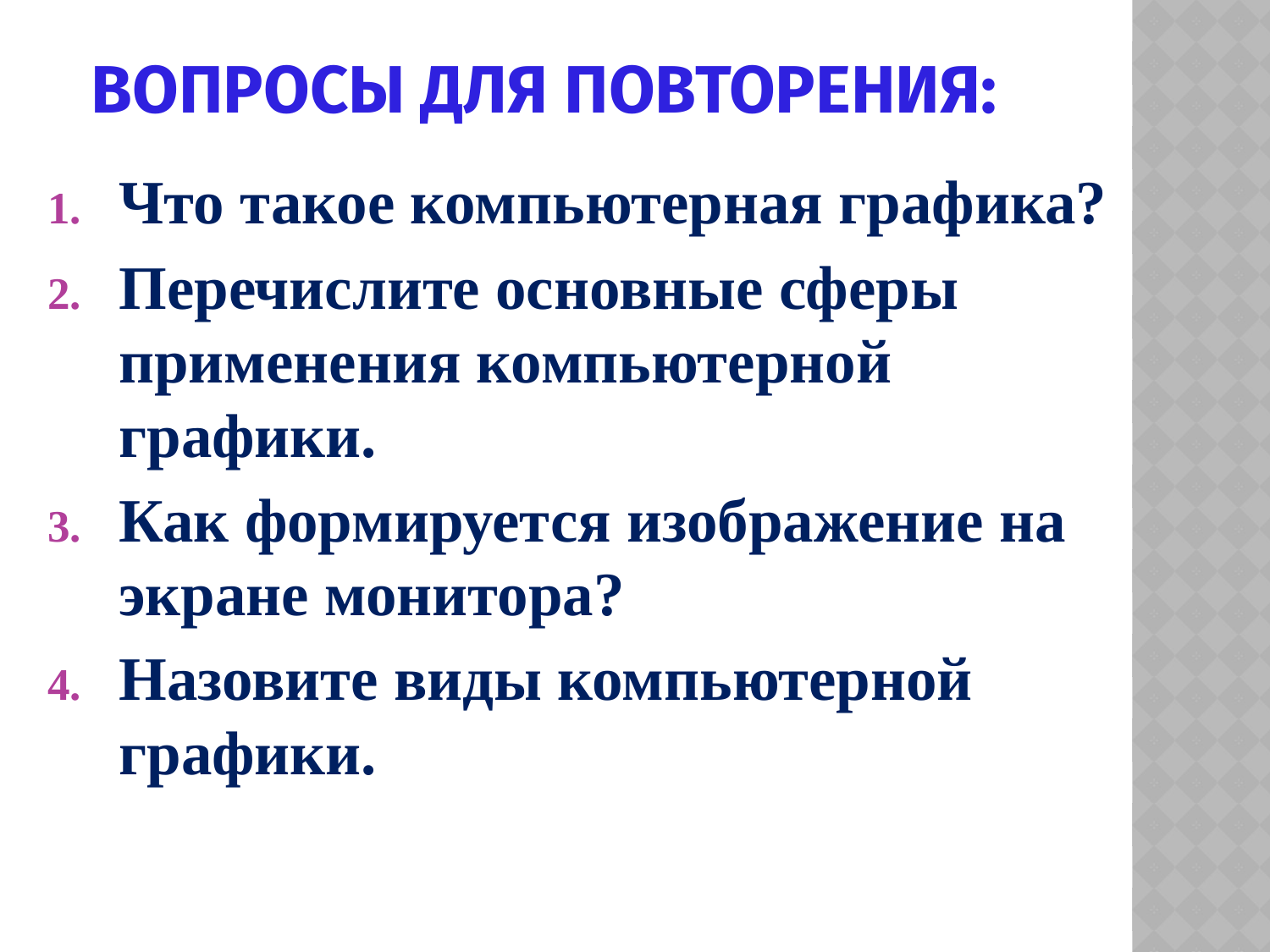

# Вопросы для повторения:
Что такое компьютерная графика?
Перечислите основные сферы применения компьютерной графики.
Как формируется изображение на экране монитора?
Назовите виды компьютерной графики.